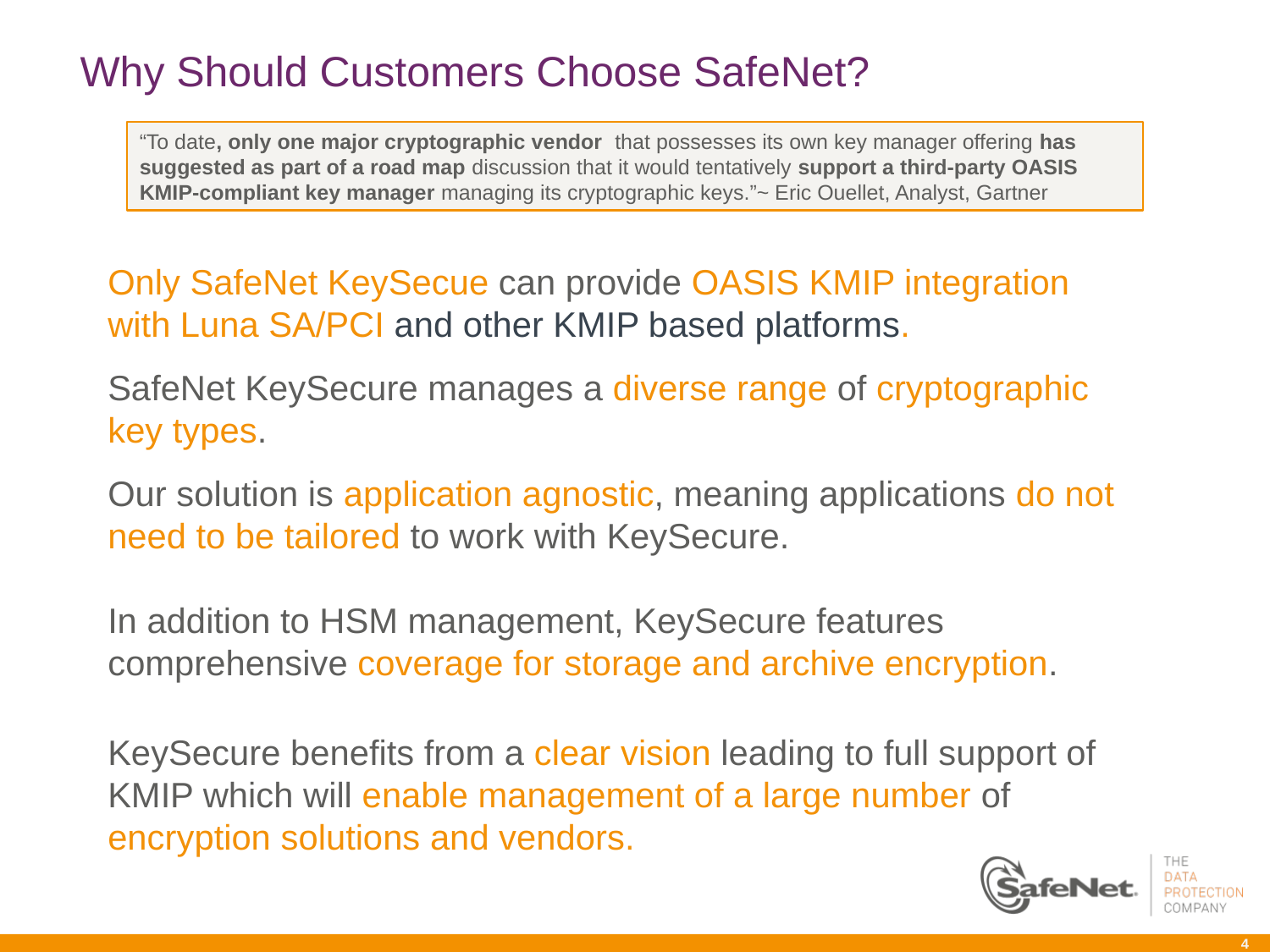

# Why Should Customers Choose SafeNet?
“To date, only one major cryptographic vendor  that possesses its own key manager offering has
suggested as part of a road map discussion that it would tentatively support a third-party OASIS KMIP-compliant key manager managing its cryptographic keys.”~ Eric Ouellet, Analyst, Gartner
Only SafeNet KeySecue can provide OASIS KMIP integration with Luna SA/PCI and other KMIP based platforms.
SafeNet KeySecure manages a diverse range of cryptographic key types.
Our solution is application agnostic, meaning applications do not need to be tailored to work with KeySecure.
In addition to HSM management, KeySecure features comprehensive coverage for storage and archive encryption.
KeySecure benefits from a clear vision leading to full support of KMIP which will enable management of a large number of encryption solutions and vendors.